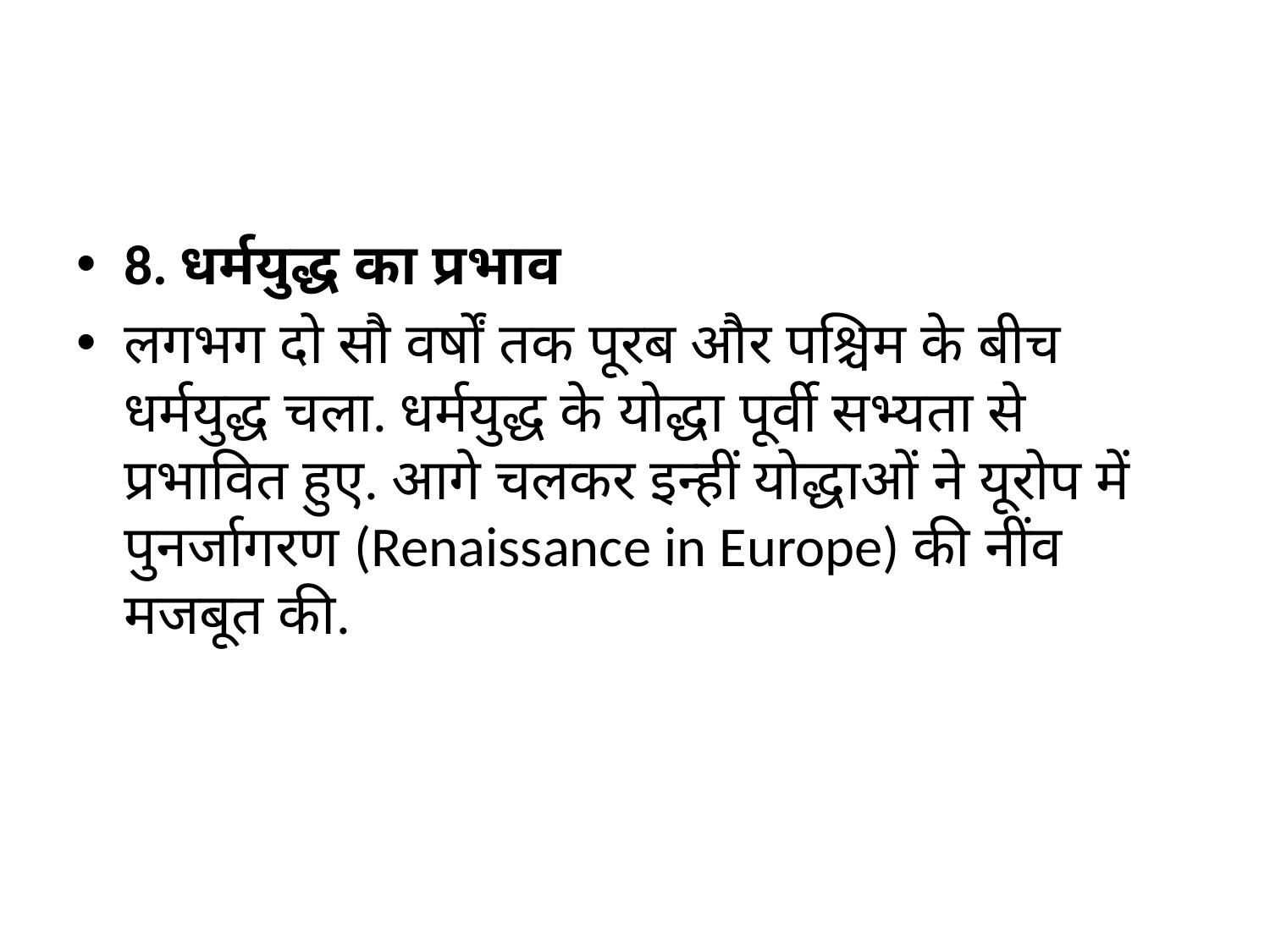

#
8. धर्मयुद्ध का प्रभाव
लगभग दो सौ वर्षों तक पूरब और पश्चिम के बीच धर्मयुद्ध चला. धर्मयुद्ध के योद्धा पूर्वी सभ्यता से प्रभावित हुए. आगे चलकर इन्हीं योद्धाओं ने यूरोप में पुनर्जागरण (Renaissance in Europe) की नींव मजबूत की.